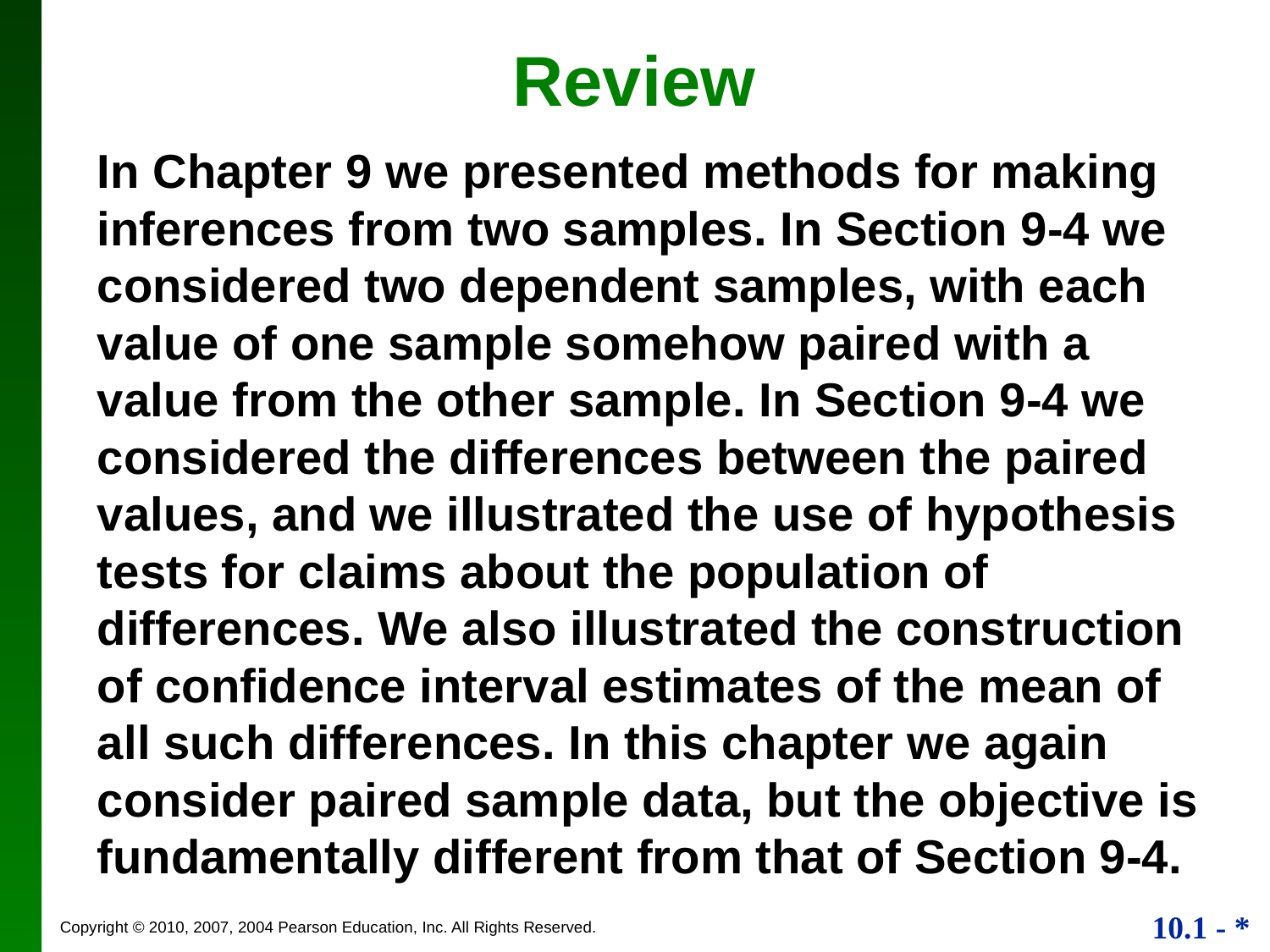

# Review
In Chapter 9 we presented methods for making inferences from two samples. In Section 9-4 we considered two dependent samples, with each value of one sample somehow paired with a value from the other sample. In Section 9-4 we considered the differences between the paired values, and we illustrated the use of hypothesis tests for claims about the population of differences. We also illustrated the construction of confidence interval estimates of the mean of all such differences. In this chapter we again consider paired sample data, but the objective is fundamentally different from that of Section 9-4.